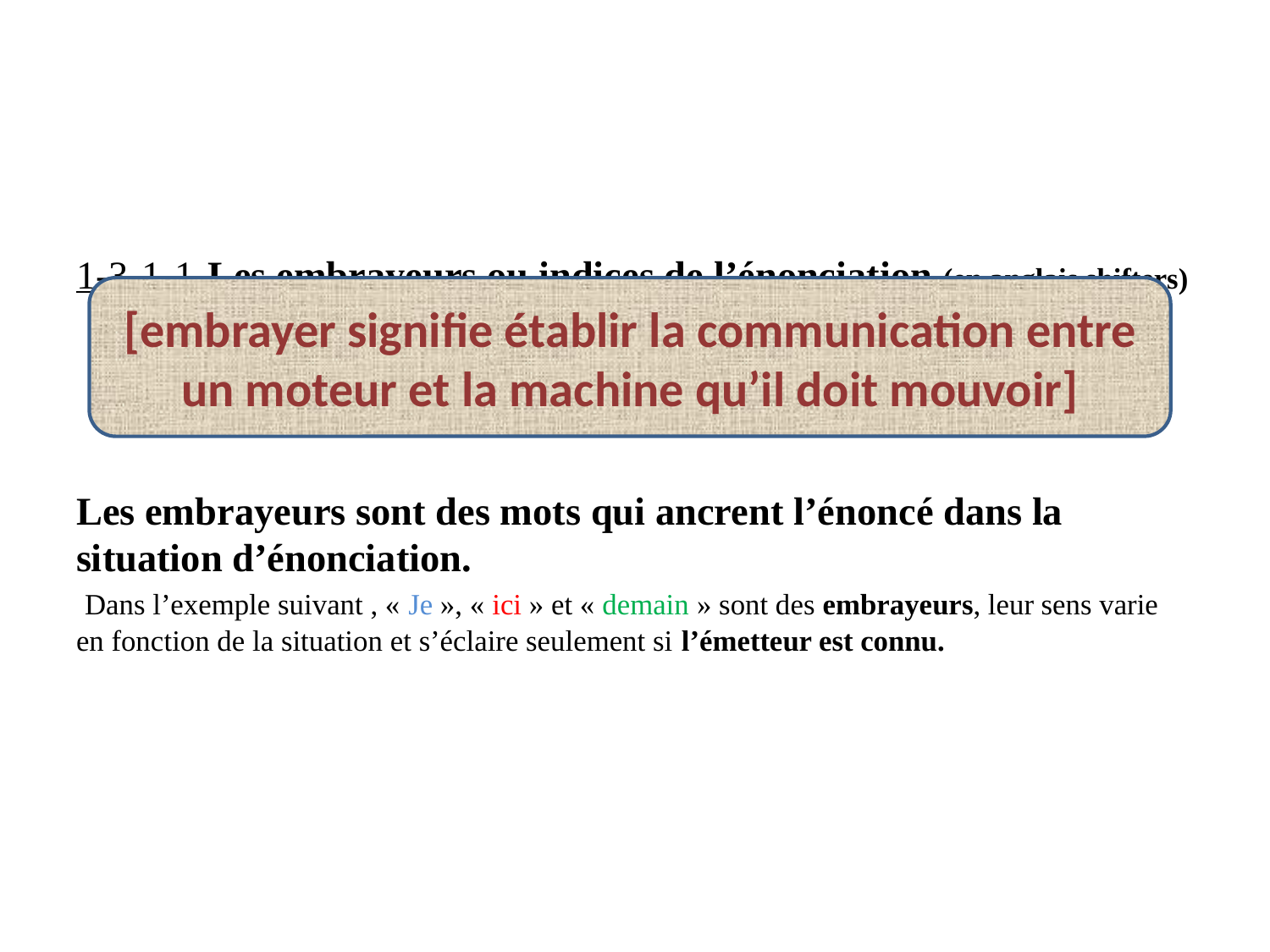

# 1-3-1-1-Les embrayeurs ou indices de l’énonciation (en anglais shifters) Les embrayeurs sont des mots qui ancrent l’énoncé dans la situation d’énonciation. Dans l’exemple suivant , « Je », « ici » et « demain » sont des embrayeurs, leur sens varie en fonction de la situation et s’éclaire seulement si l’émetteur est connu.
[embrayer signifie établir la communication entre un moteur et la machine qu’il doit mouvoir]